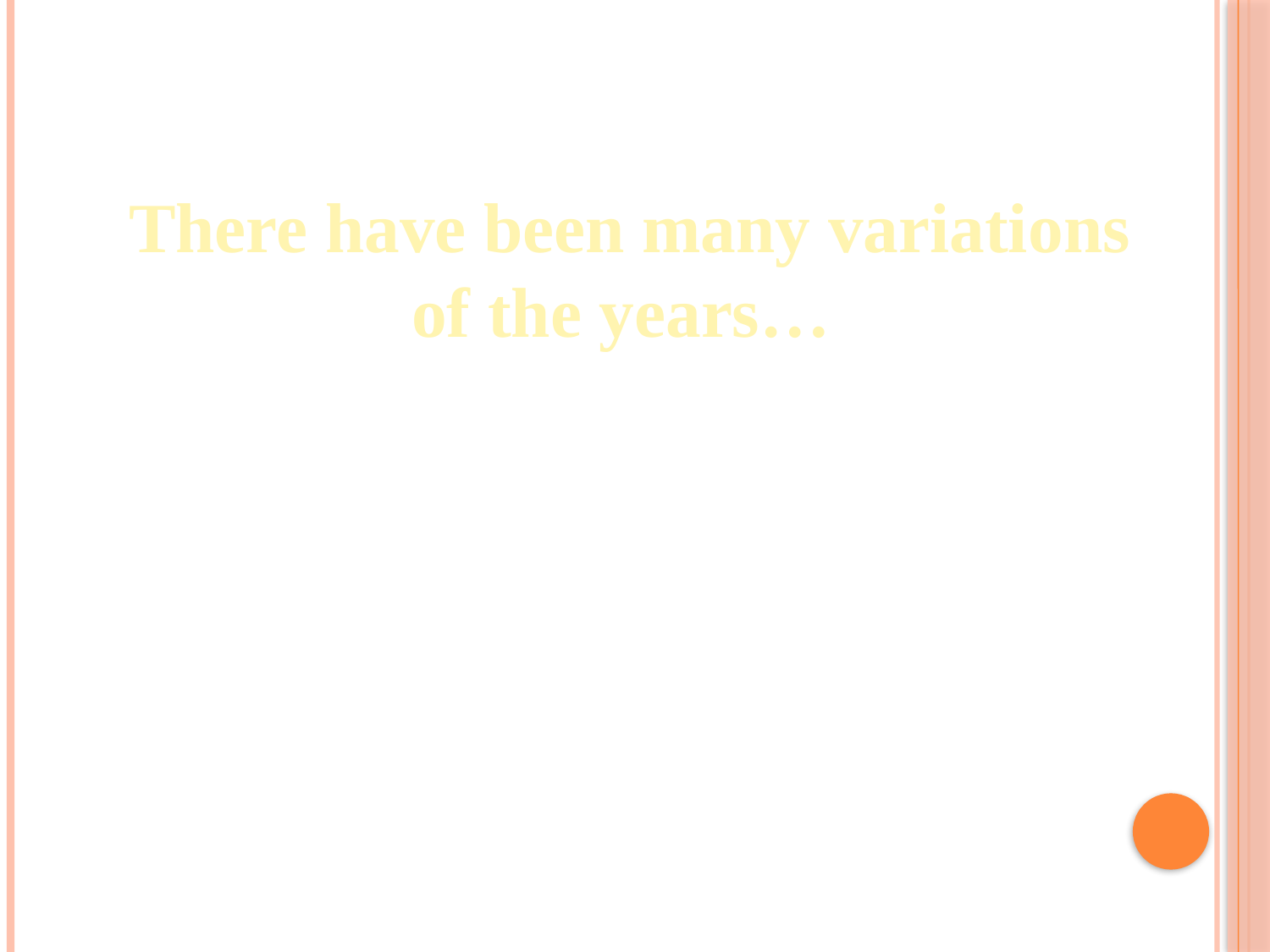

There have been many variations of the years…